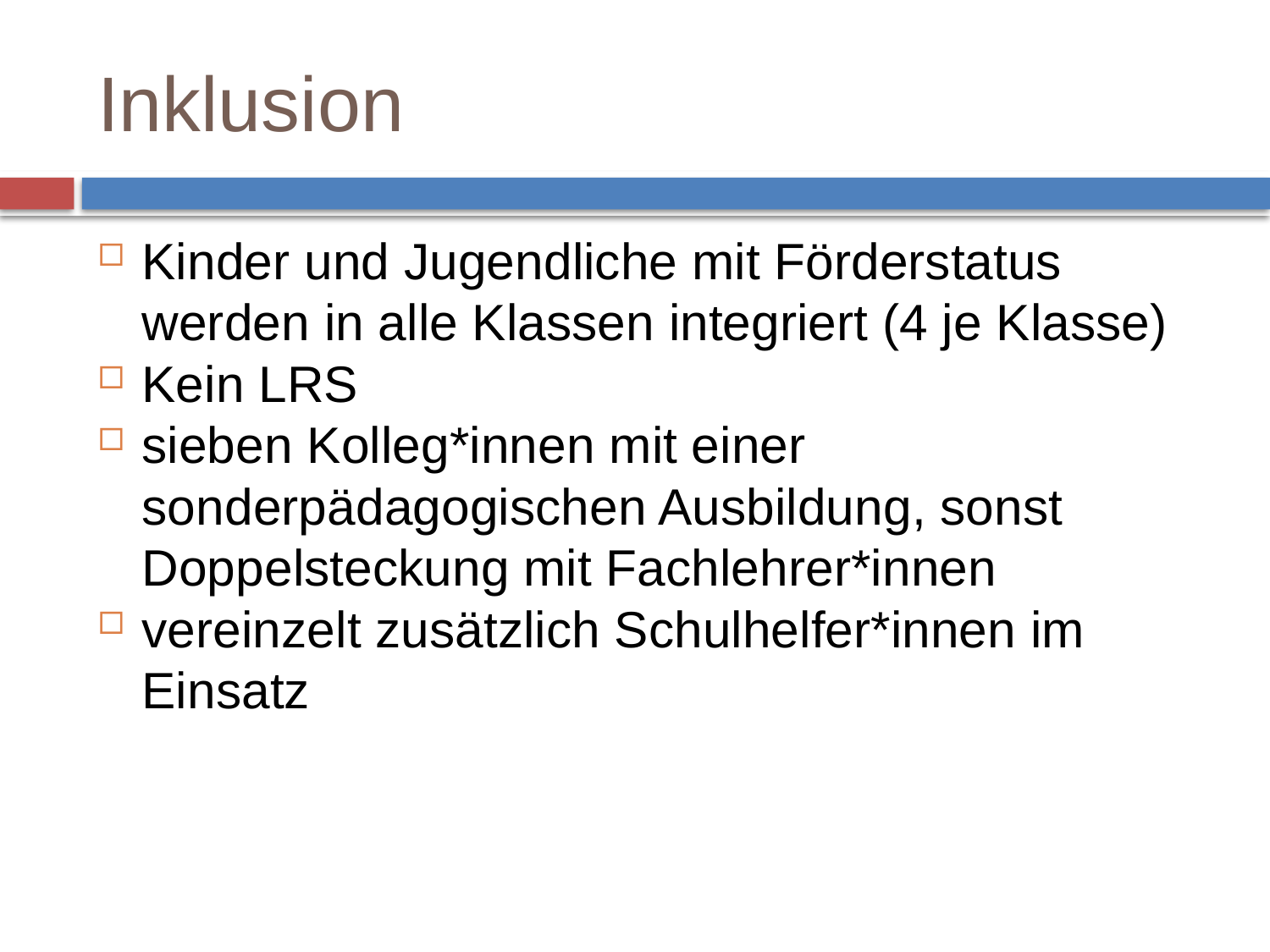

Inklusion
Kinder und Jugendliche mit Förderstatus werden in alle Klassen integriert (4 je Klasse)
Kein LRS
sieben Kolleg*innen mit einer sonderpädagogischen Ausbildung, sonst Doppelsteckung mit Fachlehrer*innen
vereinzelt zusätzlich Schulhelfer*innen im Einsatz